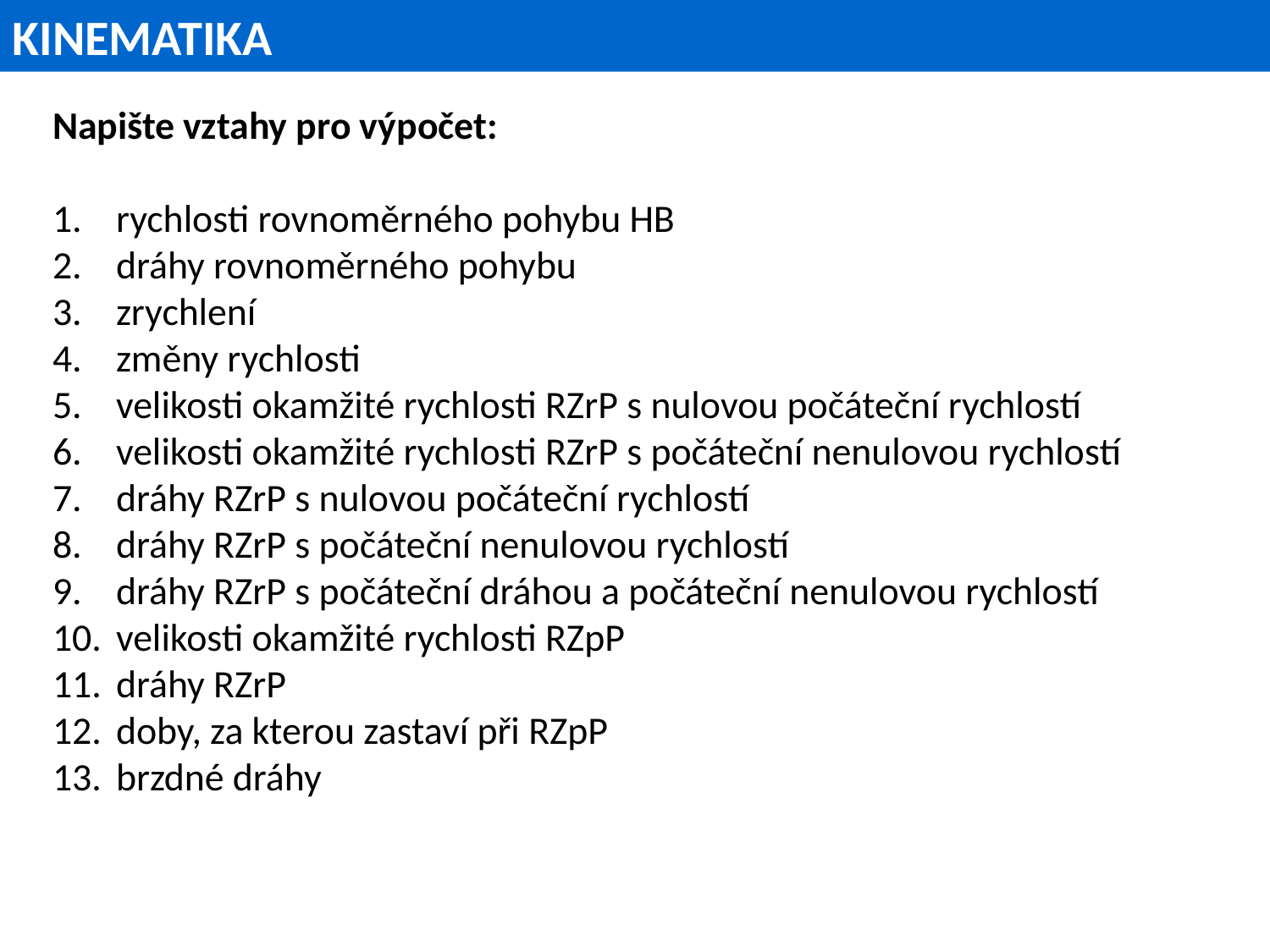

KINEMATIKA
Napište vztahy pro výpočet:

rychlosti rovnoměrného pohybu HB
dráhy rovnoměrného pohybu
zrychlení
změny rychlosti
velikosti okamžité rychlosti RZrP s nulovou počáteční rychlostí
velikosti okamžité rychlosti RZrP s počáteční nenulovou rychlostí
dráhy RZrP s nulovou počáteční rychlostí
dráhy RZrP s počáteční nenulovou rychlostí
dráhy RZrP s počáteční dráhou a počáteční nenulovou rychlostí
velikosti okamžité rychlosti RZpP
dráhy RZrP
doby, za kterou zastaví při RZpP
brzdné dráhy